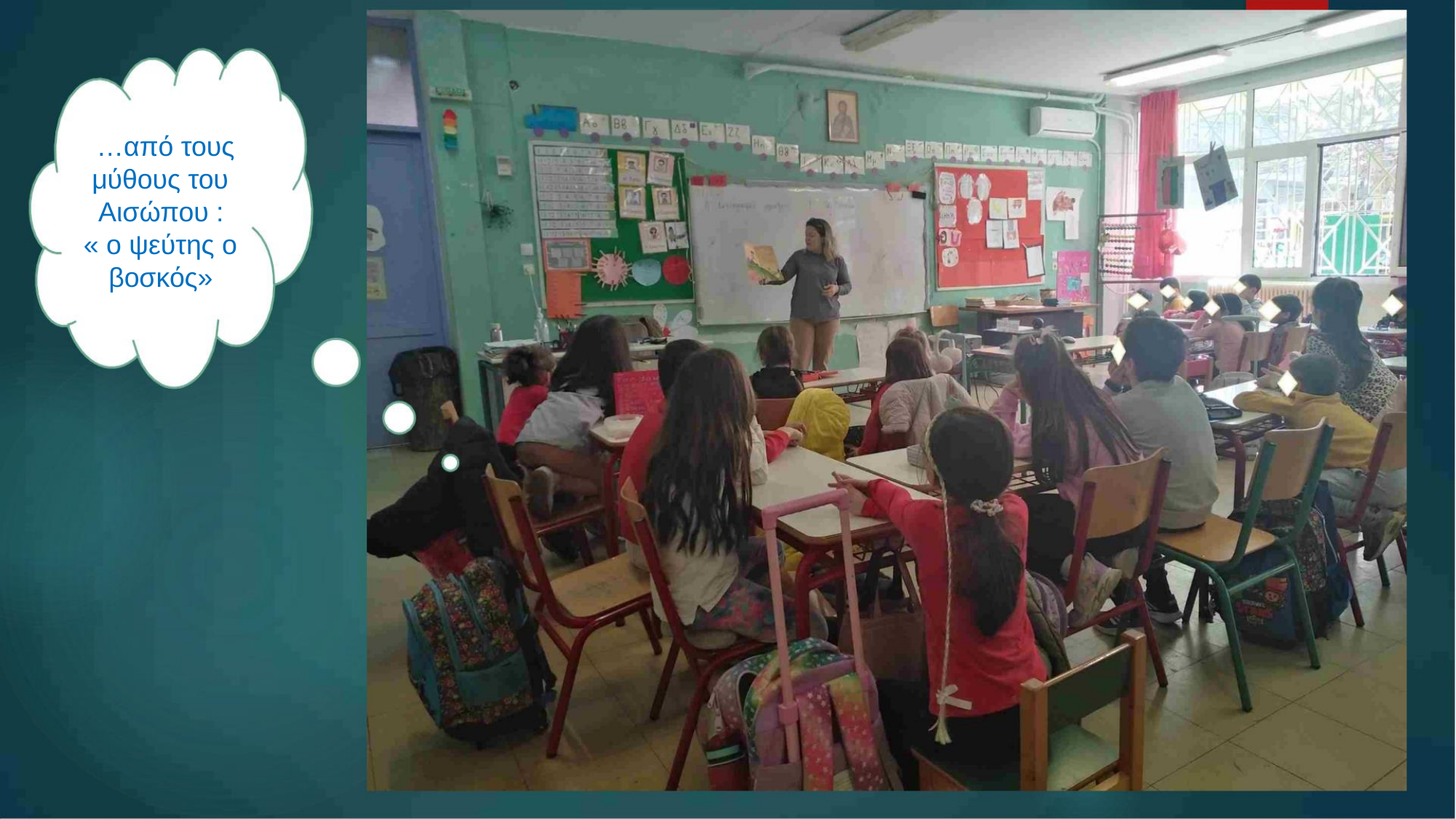

…από τους
μύθους του
Αισώπου :
« ο ψεύτης ο
βοσκός»